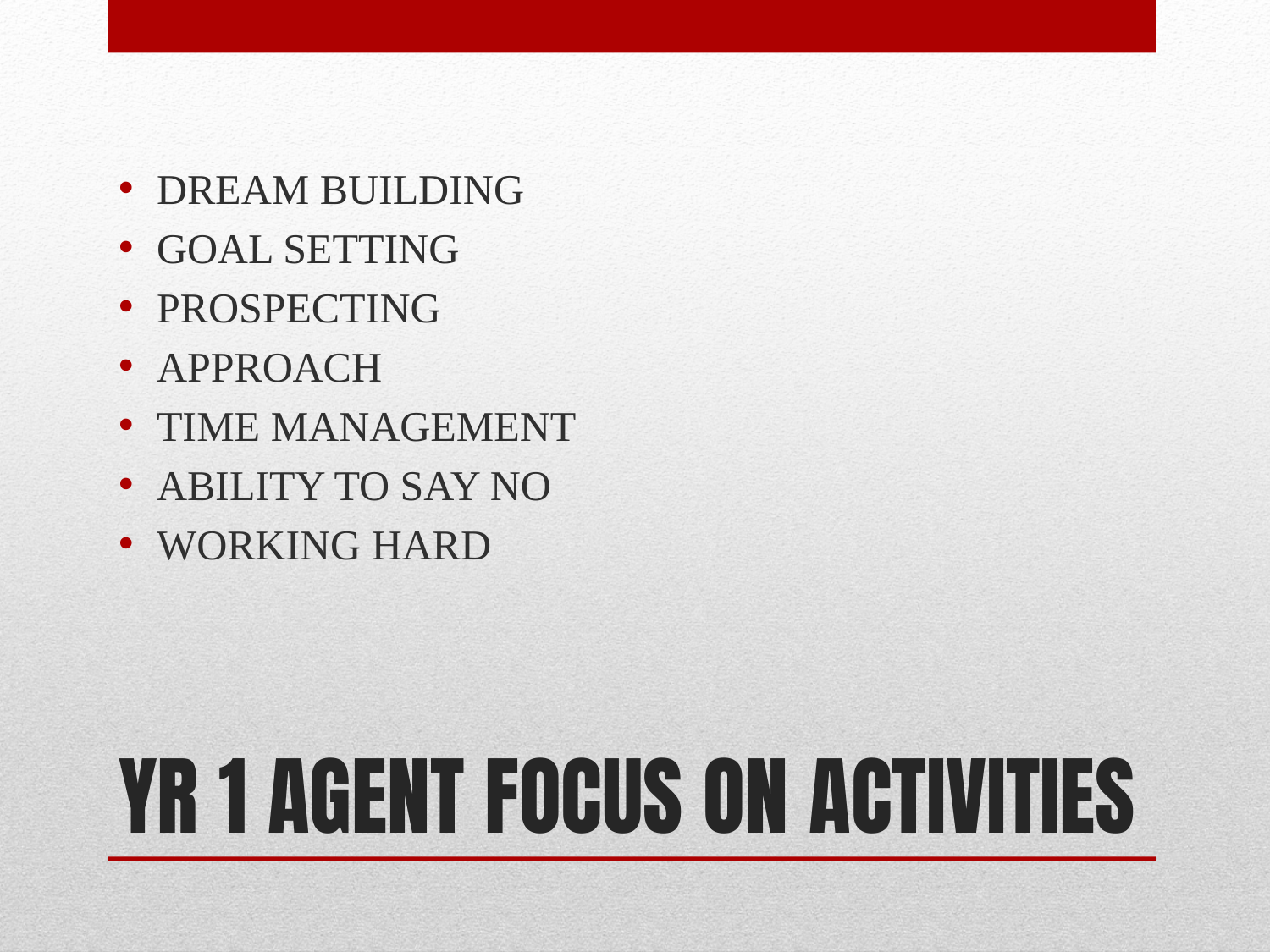

DREAM BUILDING
GOAL SETTING
PROSPECTING
APPROACH
TIME MANAGEMENT
ABILITY TO SAY NO
WORKING HARD
# YR 1 AGENT FOCUS ON ACTIVITIES